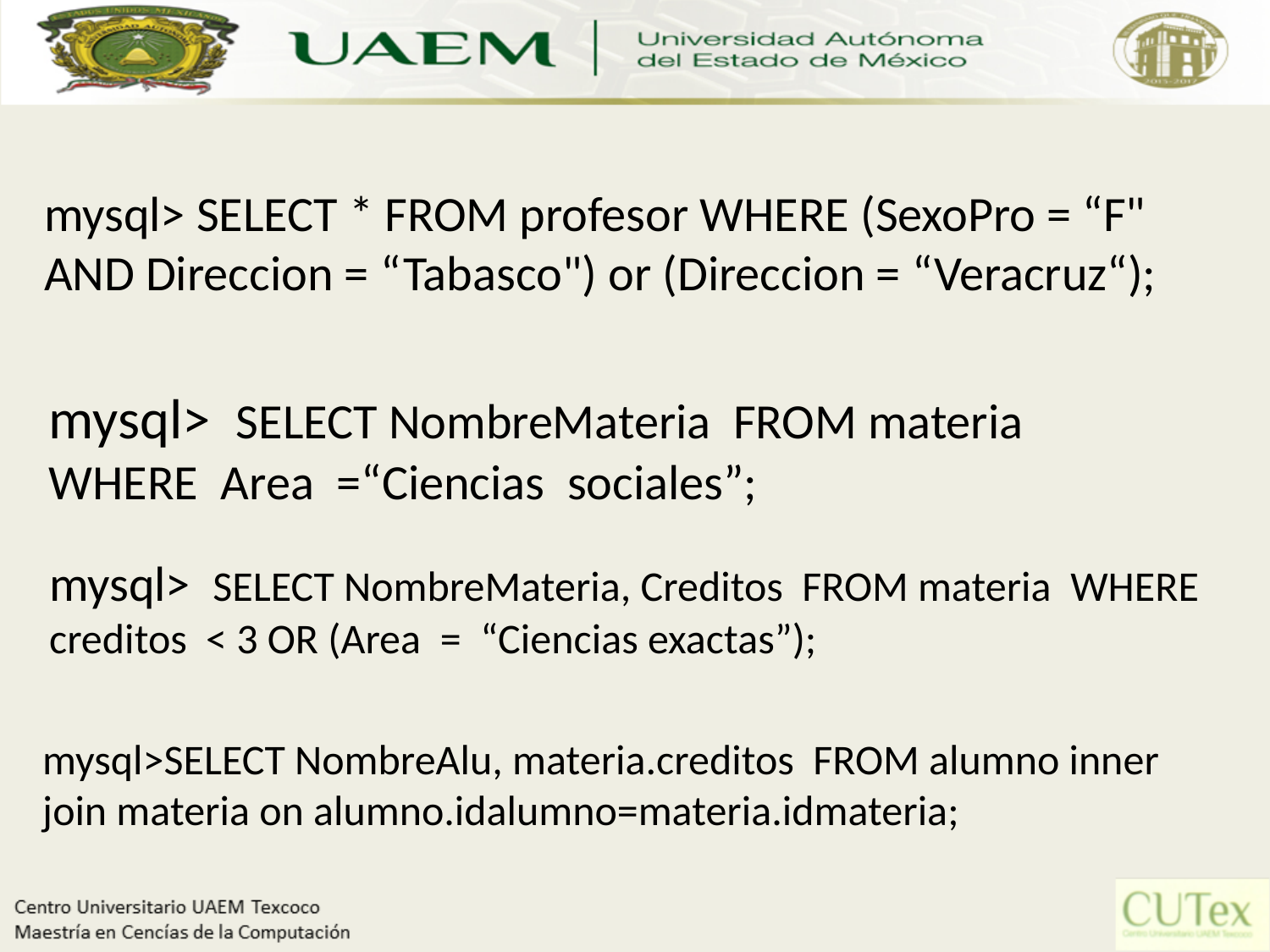

mysql> SELECT * FROM profesor WHERE (SexoPro = “F" AND Direccion = “Tabasco") or (Direccion = “Veracruz“);
mysql>  SELECT NombreMateria  FROM materia  WHERE  Area  =“Ciencias  sociales”;
mysql>  SELECT NombreMateria, Creditos  FROM materia  WHERE creditos  < 3 OR (Area  =  “Ciencias exactas”);
mysql>SELECT NombreAlu, materia.creditos  FROM alumno inner join materia on alumno.idalumno=materia.idmateria;